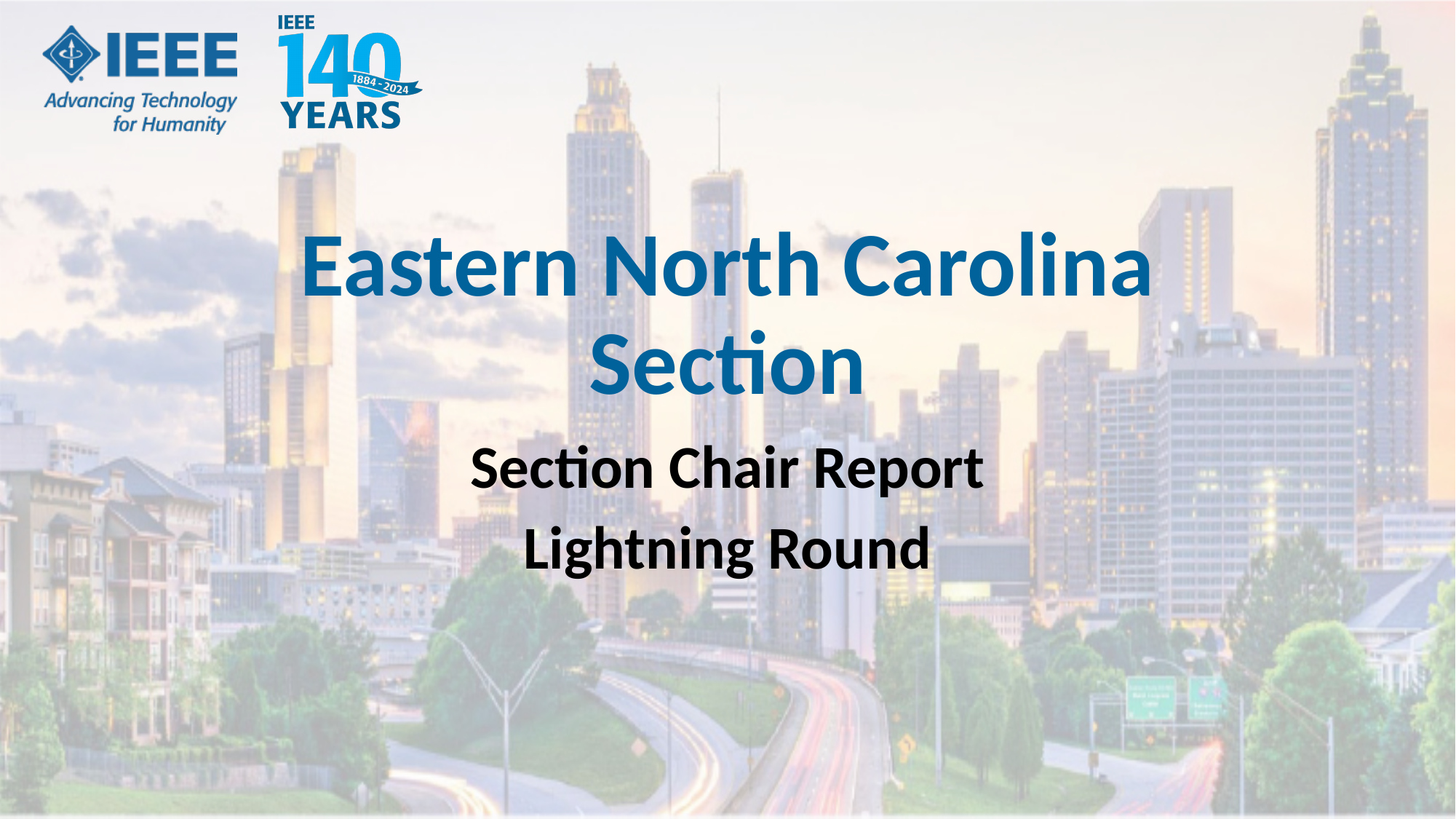

# Eastern North Carolina Section
Section Chair Report
Lightning Round